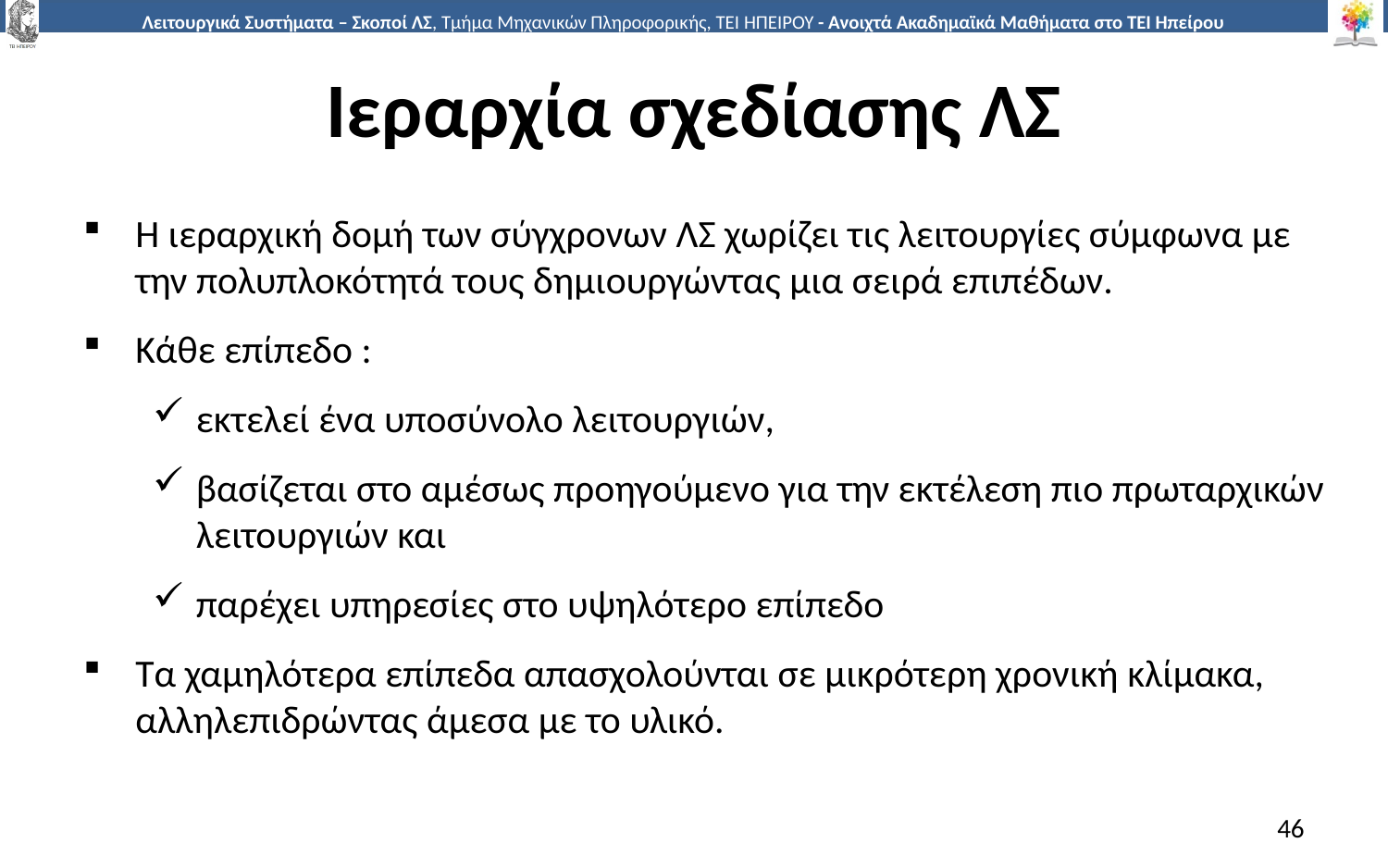

# Ιεραρχία σχεδίασης ΛΣ
Η ιεραρχική δομή των σύγχρονων ΛΣ χωρίζει τις λειτουργίες σύμφωνα με την πολυπλοκότητά τους δημιουργώντας μια σειρά επιπέδων.
Κάθε επίπεδο :
εκτελεί ένα υποσύνολο λειτουργιών,
βασίζεται στο αμέσως προηγούμενο για την εκτέλεση πιο πρωταρχικών λειτουργιών και
παρέχει υπηρεσίες στο υψηλότερο επίπεδο
Τα χαμηλότερα επίπεδα απασχολούνται σε μικρότερη χρονική κλίμακα, αλληλεπιδρώντας άμεσα με το υλικό.
46